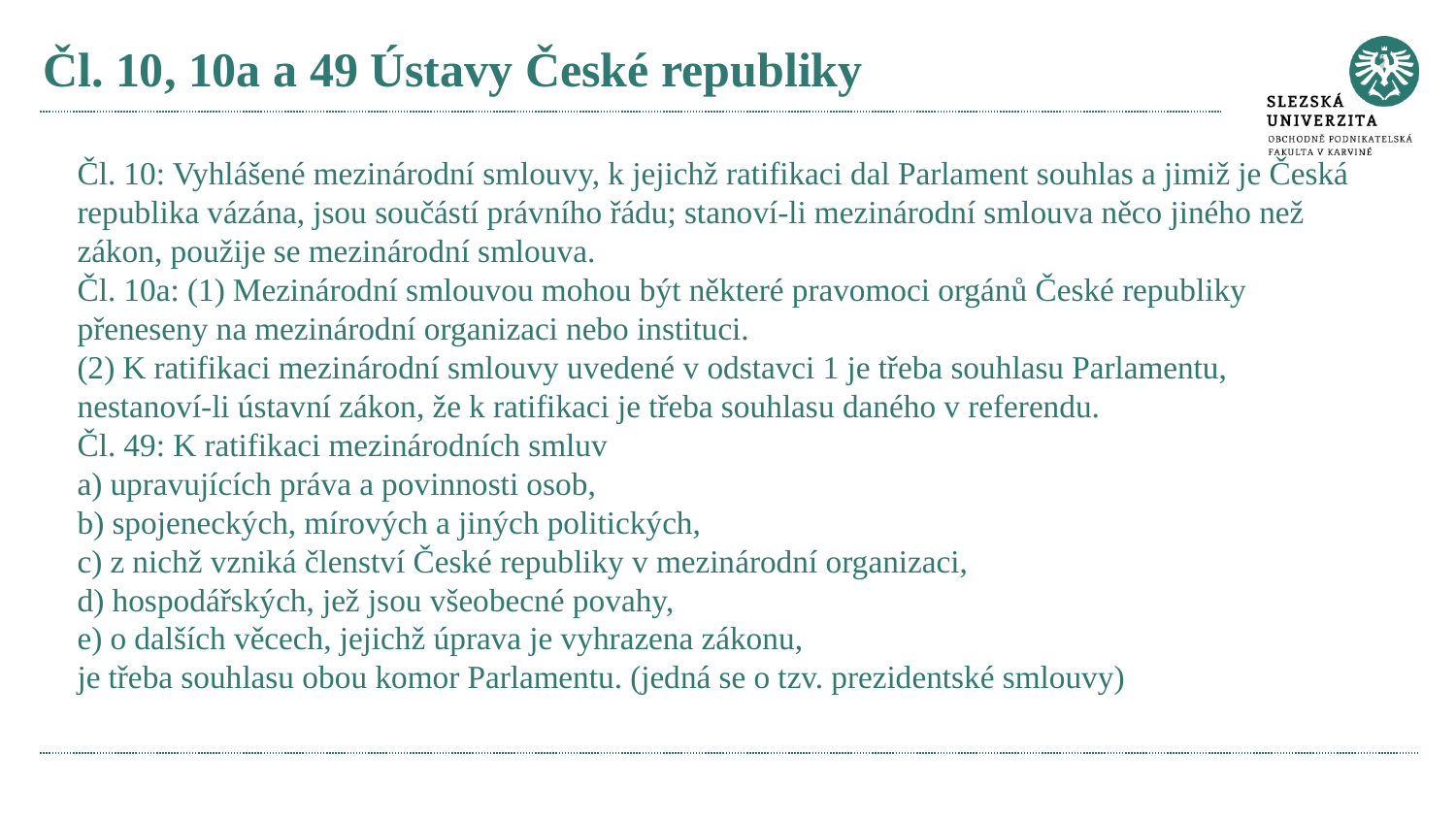

# Čl. 10, 10a a 49 Ústavy České republiky
Čl. 10: Vyhlášené mezinárodní smlouvy, k jejichž ratifikaci dal Parlament souhlas a jimiž je Česká republika vázána, jsou součástí právního řádu; stanoví-li mezinárodní smlouva něco jiného než zákon, použije se mezinárodní smlouva.
Čl. 10a: (1) Mezinárodní smlouvou mohou být některé pravomoci orgánů České republiky přeneseny na mezinárodní organizaci nebo instituci.
(2) K ratifikaci mezinárodní smlouvy uvedené v odstavci 1 je třeba souhlasu Parlamentu, nestanoví-li ústavní zákon, že k ratifikaci je třeba souhlasu daného v referendu.
Čl. 49: K ratifikaci mezinárodních smluv
a) upravujících práva a povinnosti osob,
b) spojeneckých, mírových a jiných politických,
c) z nichž vzniká členství České republiky v mezinárodní organizaci,
d) hospodářských, jež jsou všeobecné povahy,
e) o dalších věcech, jejichž úprava je vyhrazena zákonu,
je třeba souhlasu obou komor Parlamentu. (jedná se o tzv. prezidentské smlouvy)